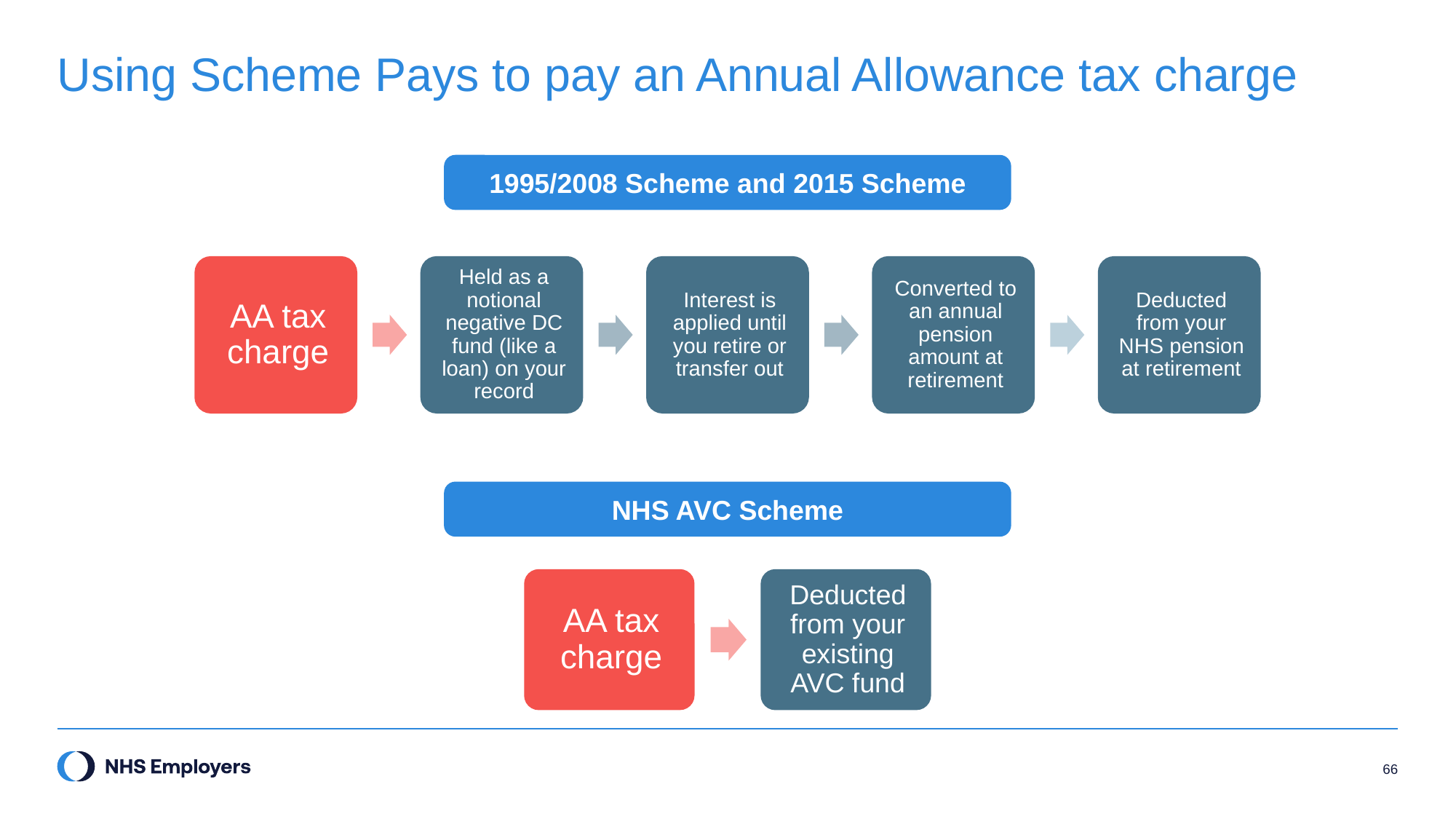

# Using Scheme Pays to pay an Annual Allowance tax charge
1995/2008 Scheme and 2015 Scheme
AA tax charge

Held as a notional negative DC fund (like a loan) on your record

Interest is applied until you retire or transfer out

Converted to an annual pension amount at retirement

Deducted from your NHS pension at retirement
NHS AVC Scheme
AA tax charge

Deducted from your existing AVC fund
66